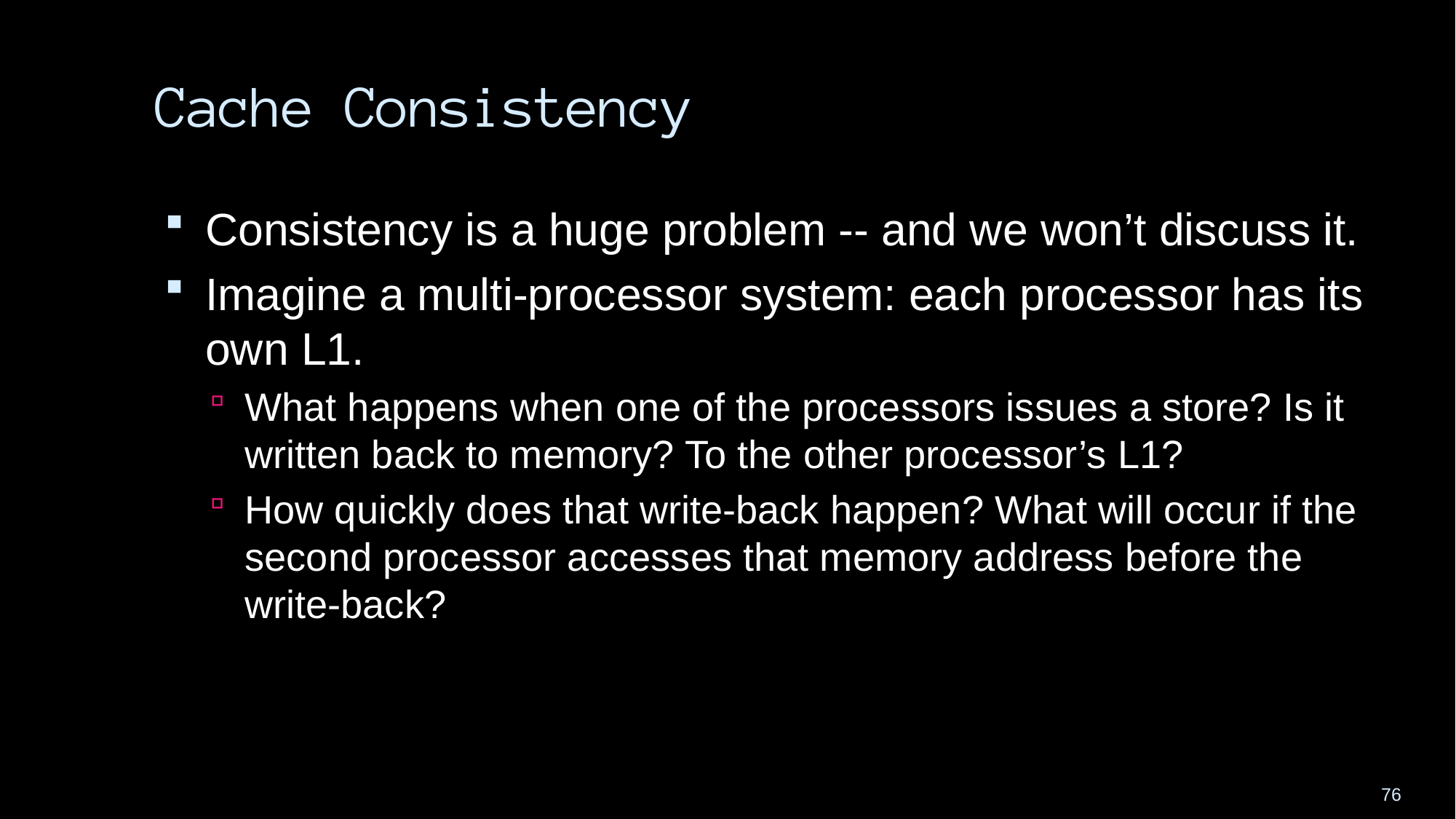

# Cache Consistency
Consistency is a huge problem -- and we won’t discuss it.
Imagine a multi-processor system: each processor has its own L1.
What happens when one of the processors issues a store? Is it written back to memory? To the other processor’s L1?
How quickly does that write-back happen? What will occur if the second processor accesses that memory address before the write-back?

76